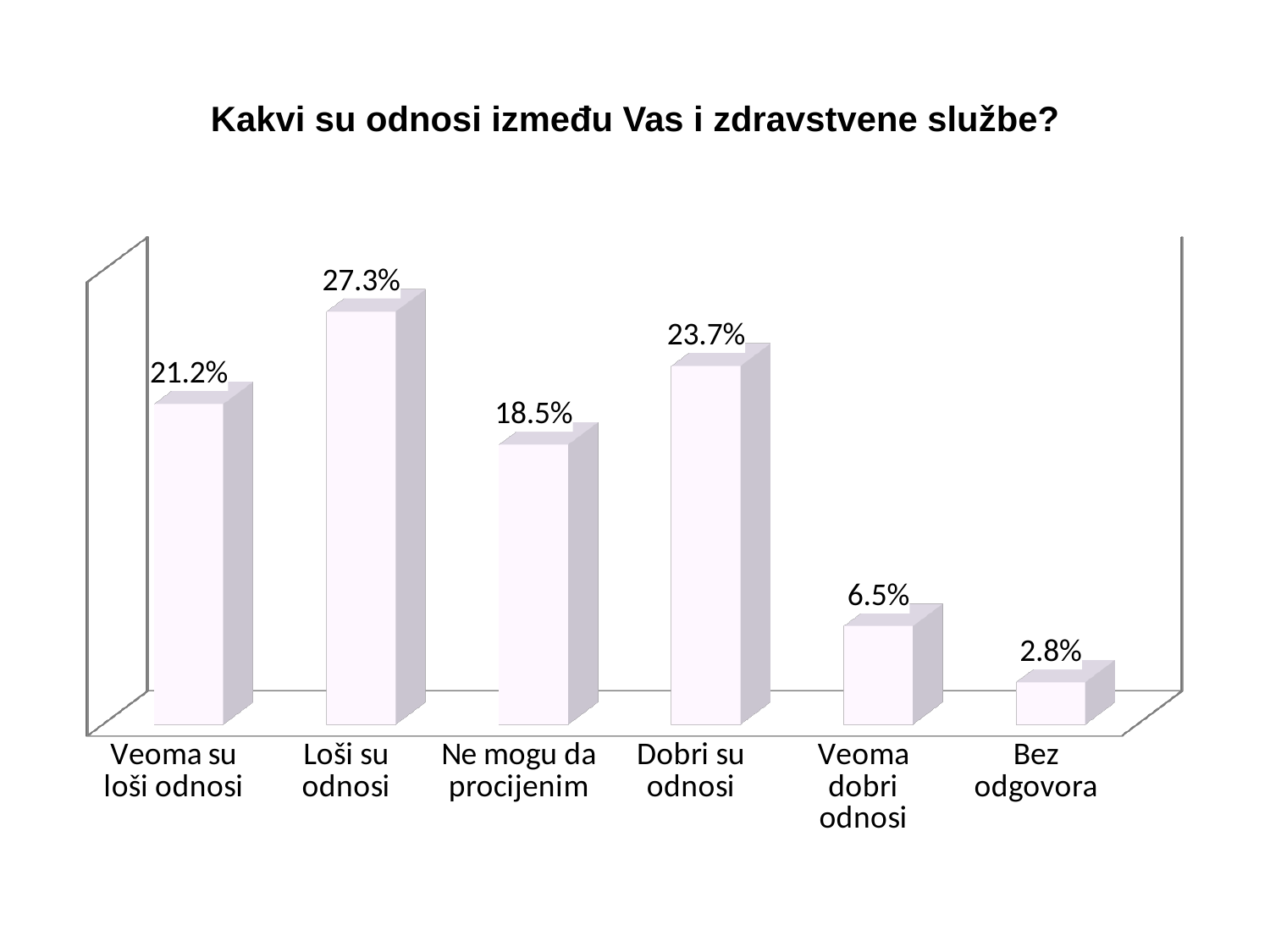

# Kakvi su odnosi između Vas i zdravstvene službe?

[unsupported chart]